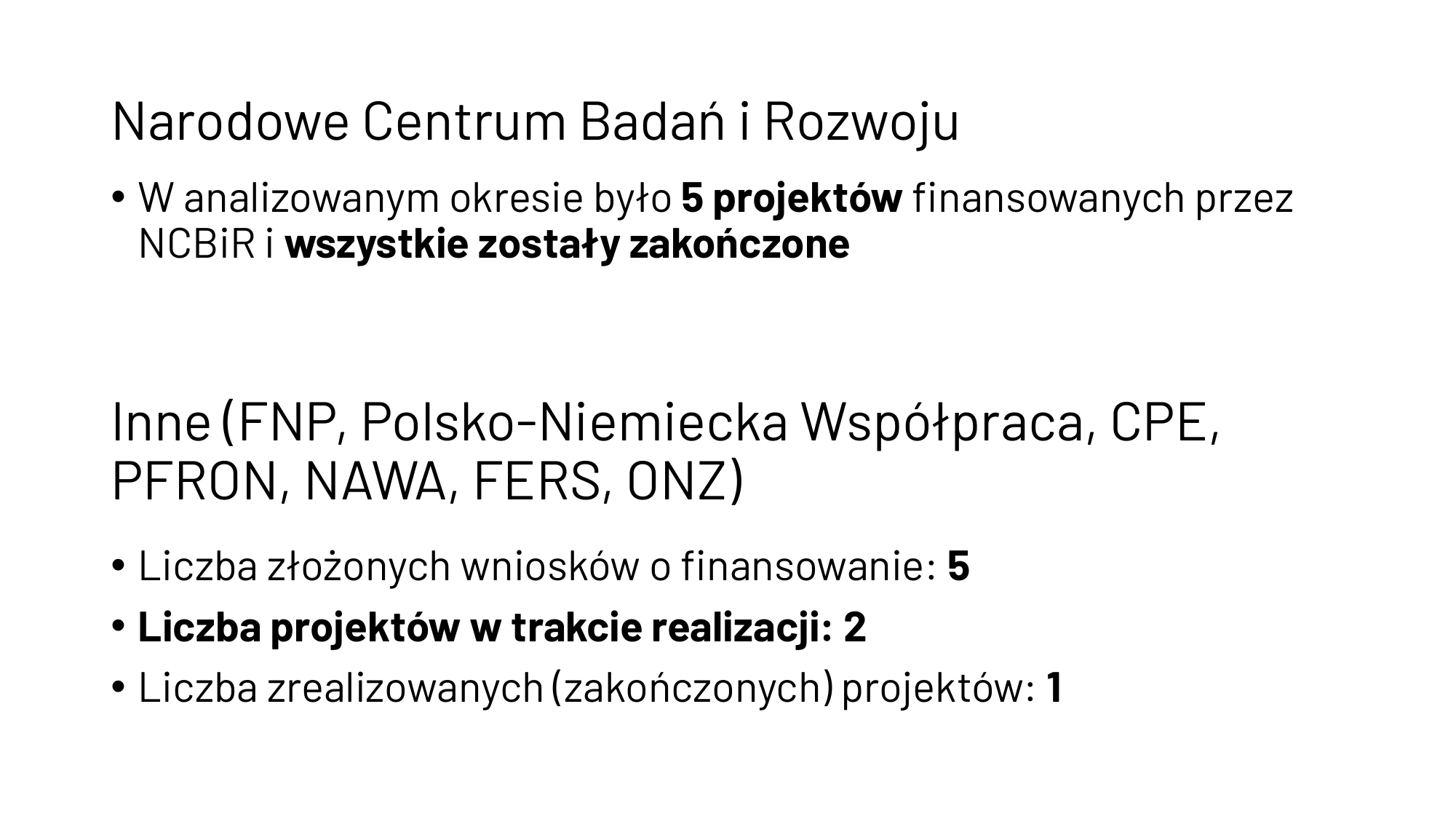

# Narodowe Centrum Badań i Rozwoju
W analizowanym okresie było 5 projektów finansowanych przez NCBiR i wszystkie zostały zakończone
Inne (FNP, Polsko-Niemiecka Współpraca, CPE, PFRON, NAWA, FERS, ONZ)
Liczba złożonych wniosków o finansowanie: 5
Liczba projektów w trakcie realizacji: 2
Liczba zrealizowanych (zakończonych) projektów: 1